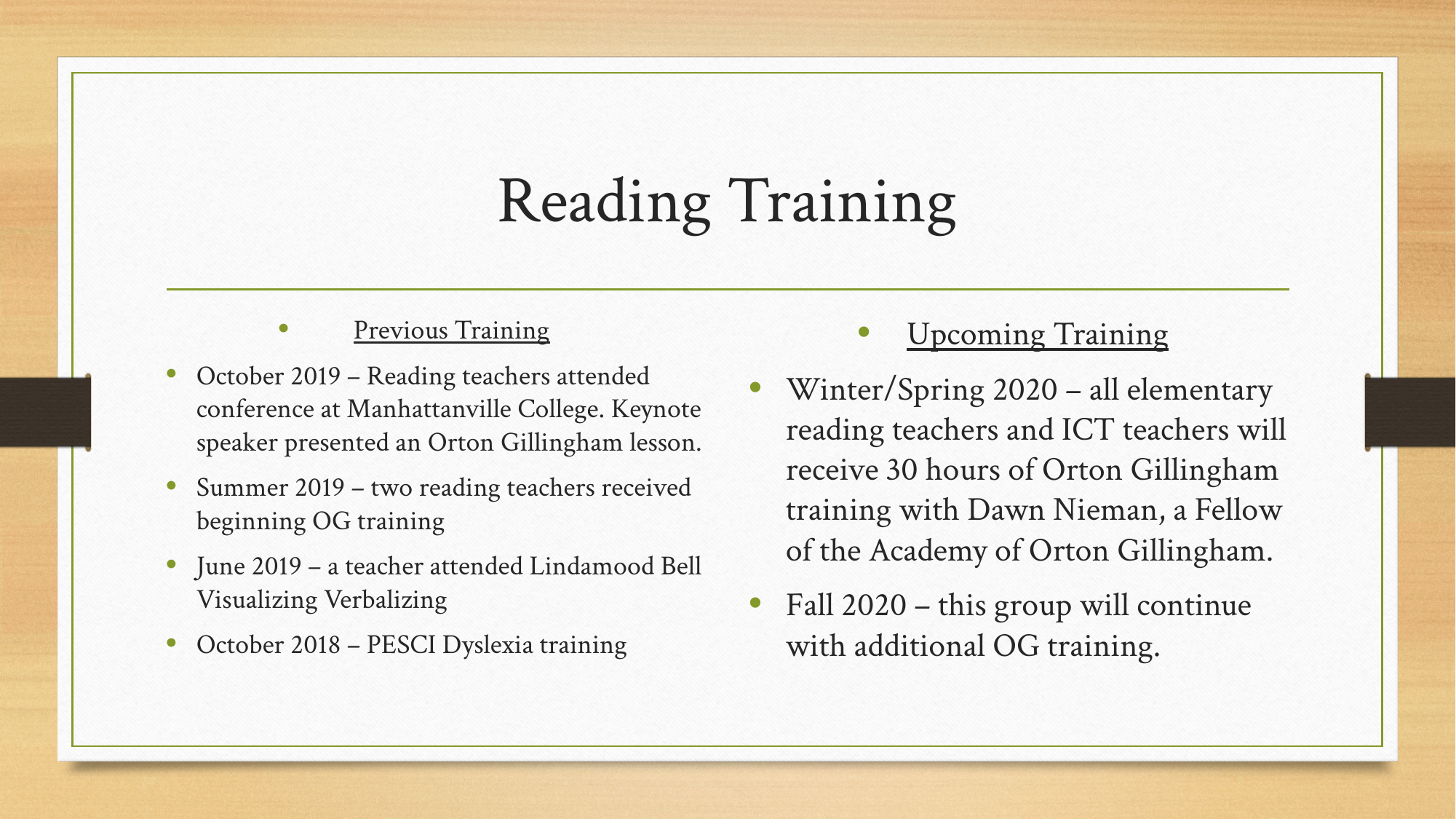

# Reading Training
Previous Training
October 2019 – Reading teachers attended conference at Manhattanville College. Keynote speaker presented an Orton Gillingham lesson.
Summer 2019 – two reading teachers received beginning OG training
June 2019 – a teacher attended Lindamood Bell Visualizing Verbalizing
October 2018 – PESCI Dyslexia training

Upcoming Training
Winter/Spring 2020 – all elementary reading teachers and ICT teachers will receive 30 hours of Orton Gillingham training with Dawn Nieman, a Fellow of the Academy of Orton Gillingham.
Fall 2020 – this group will continue with additional OG training.